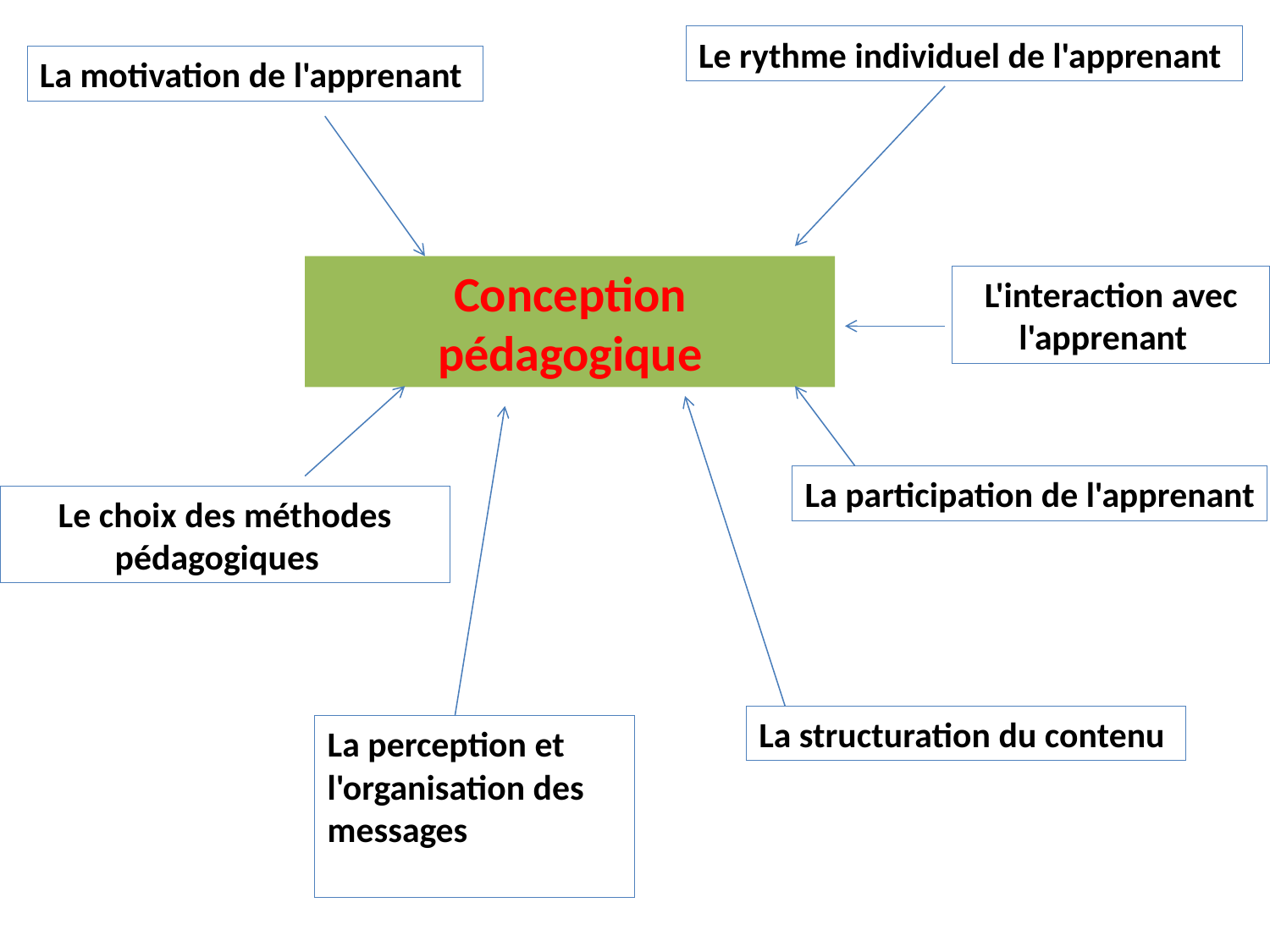

Le rythme individuel de l'apprenant
La motivation de l'apprenant
Conception pédagogique
L'interaction avec l'apprenant
La participation de l'apprenant
Le choix des méthodes pédagogiques
La structuration du contenu
La perception et l'organisation des messages